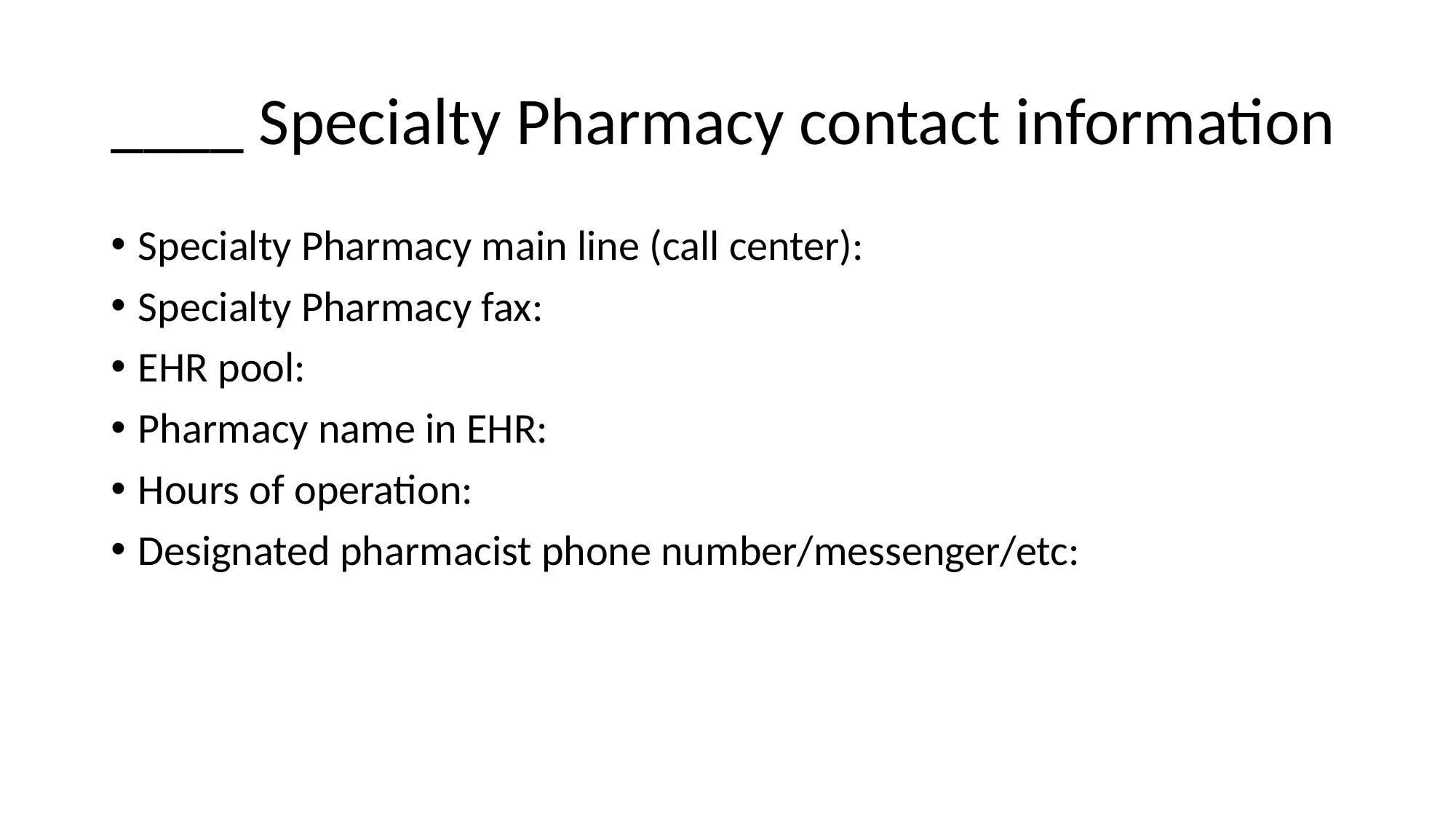

# ____ Specialty Pharmacy contact information
Specialty Pharmacy main line (call center):
Specialty Pharmacy fax:
EHR pool:
Pharmacy name in EHR:
Hours of operation:
Designated pharmacist phone number/messenger/etc: